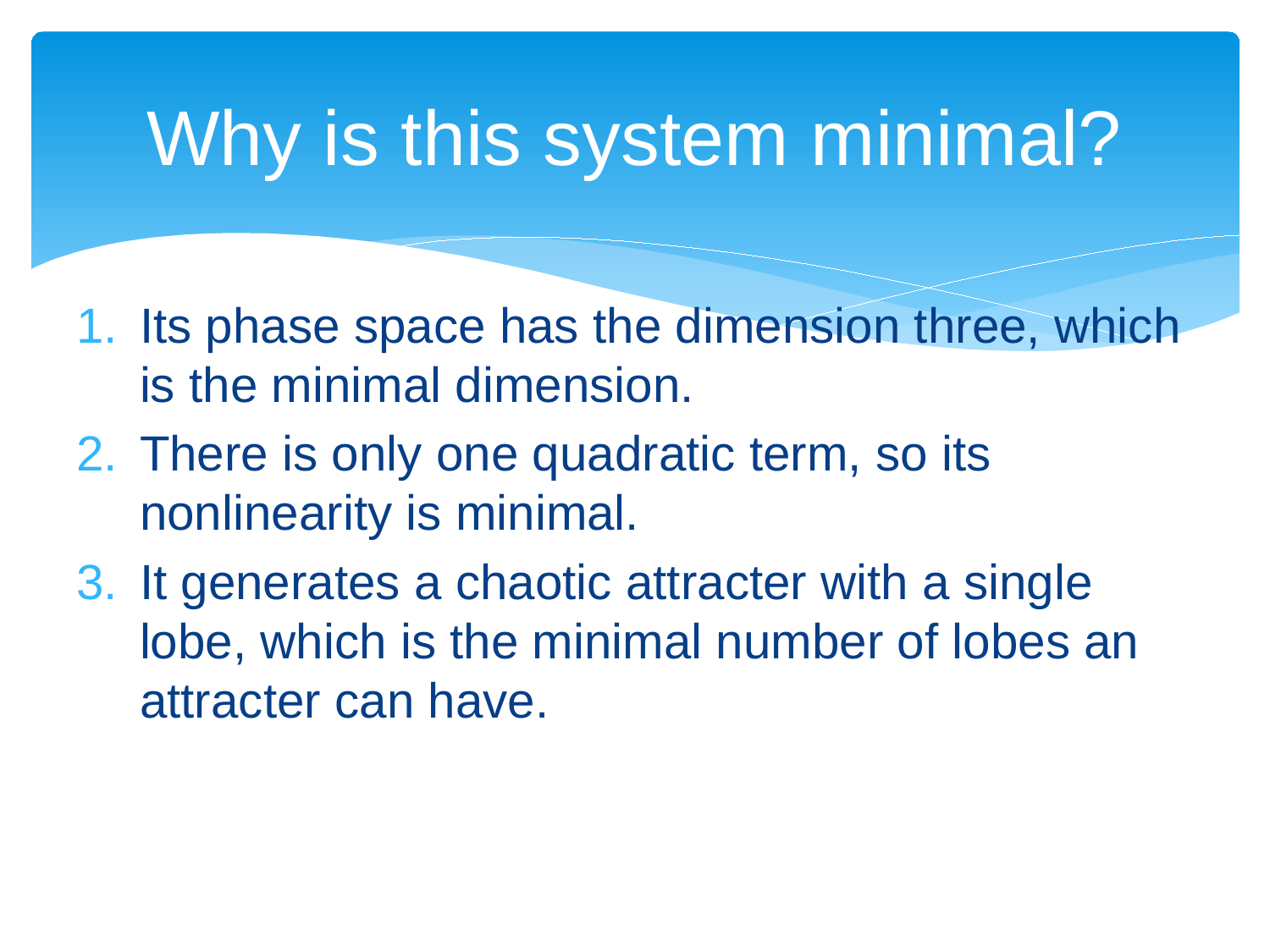

# Why is this system minimal?
Its phase space has the dimension three, which is the minimal dimension.
There is only one quadratic term, so its nonlinearity is minimal.
It generates a chaotic attracter with a single lobe, which is the minimal number of lobes an attracter can have.